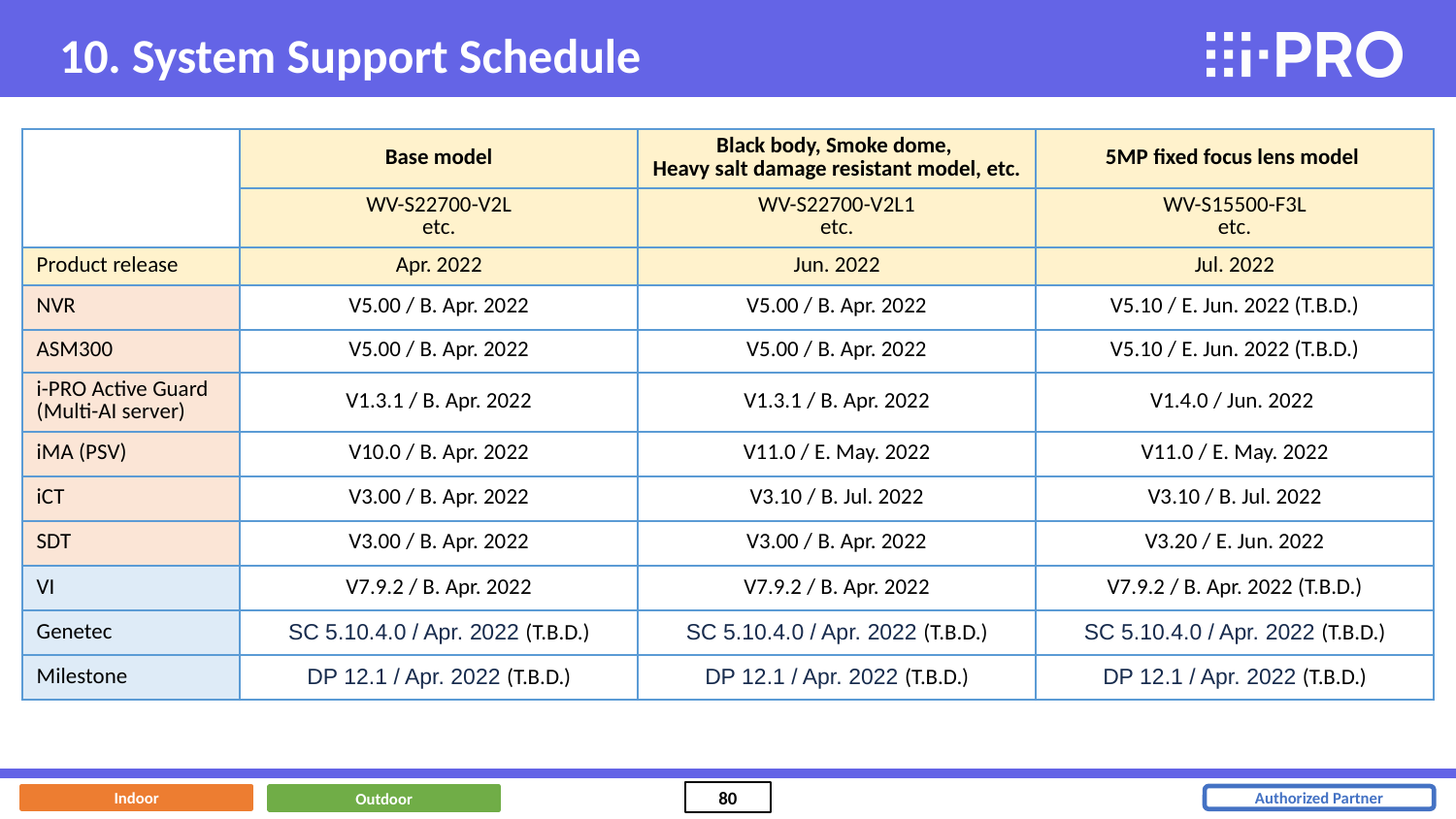

10. System Support Schedule
|  | Base model | Black body, Smoke dome, Heavy salt damage resistant model, etc. | 5MP fixed focus lens model |
| --- | --- | --- | --- |
|  | WV-S22700-V2L etc. | WV-S22700-V2L1 etc. | WV-S15500-F3L etc. |
| Product release | Apr. 2022 | Jun. 2022 | Jul. 2022 |
| NVR | V5.00 / B. Apr. 2022 | V5.00 / B. Apr. 2022 | V5.10 / E. Jun. 2022 (T.B.D.) |
| ASM300 | V5.00 / B. Apr. 2022 | V5.00 / B. Apr. 2022 | V5.10 / E. Jun. 2022 (T.B.D.) |
| i-PRO Active Guard (Multi-AI server) | V1.3.1 / B. Apr. 2022 | V1.3.1 / B. Apr. 2022 | V1.4.0 / Jun. 2022 |
| iMA (PSV) | V10.0 / B. Apr. 2022 | V11.0 / E. May. 2022 | V11.0 / E. May. 2022 |
| iCT | V3.00 / B. Apr. 2022 | V3.10 / B. Jul. 2022 | V3.10 / B. Jul. 2022 |
| SDT | V3.00 / B. Apr. 2022 | V3.00 / B. Apr. 2022 | V3.20 / E. Jun. 2022 |
| VI | V7.9.2 / B. Apr. 2022 | V7.9.2 / B. Apr. 2022 | V7.9.2 / B. Apr. 2022 (T.B.D.) |
| Genetec | SC 5.10.4.0 / Apr. 2022 (T.B.D.) | SC 5.10.4.0 / Apr. 2022 (T.B.D.) | SC 5.10.4.0 / Apr. 2022 (T.B.D.) |
| Milestone | DP 12.1 / Apr. 2022 (T.B.D.) | DP 12.1 / Apr. 2022 (T.B.D.) | DP 12.1 / Apr. 2022 (T.B.D.) |
Indoor
Outdoor